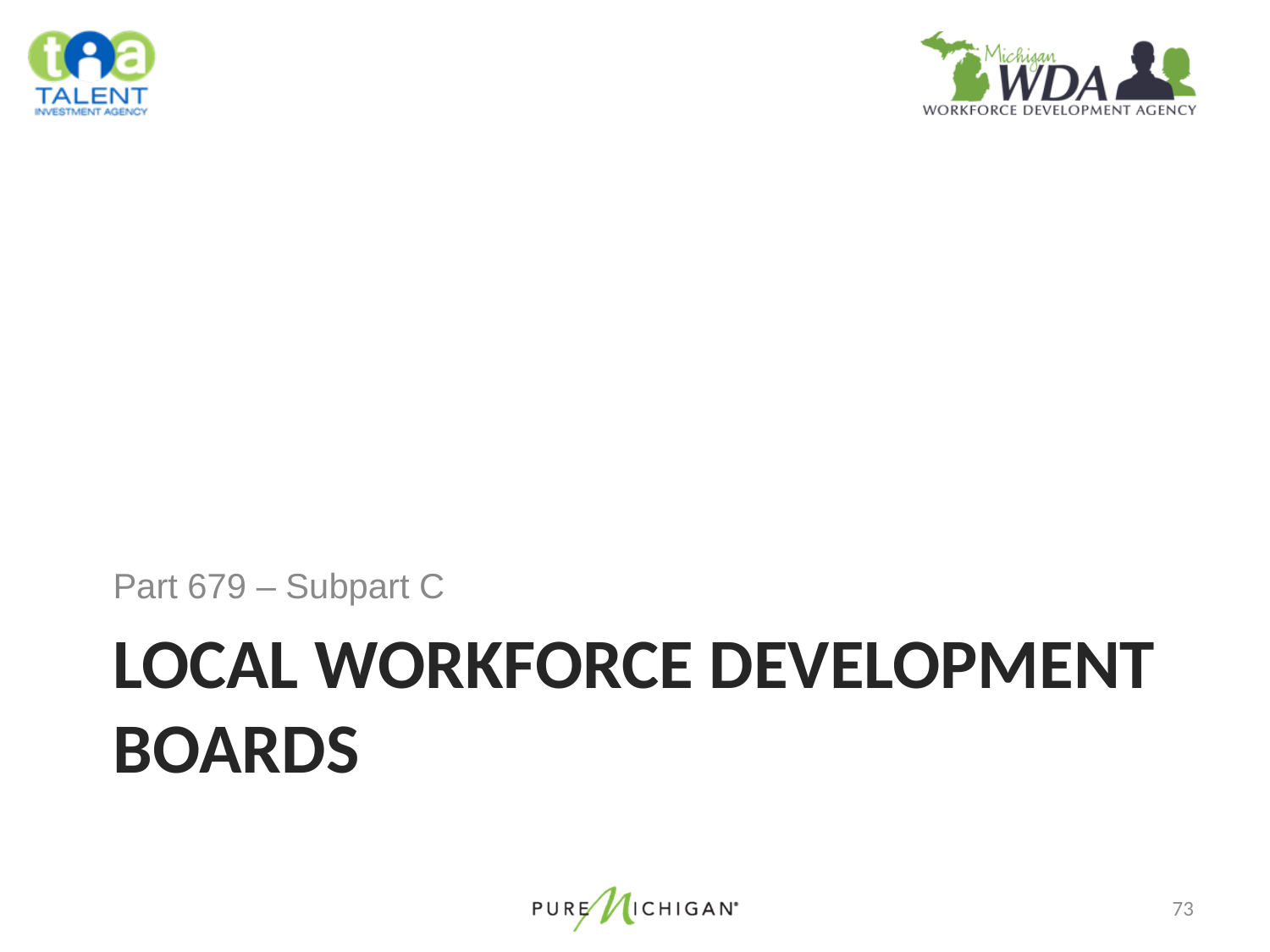

Part 679 – Subpart C
# Local Workforce Development Boards
73